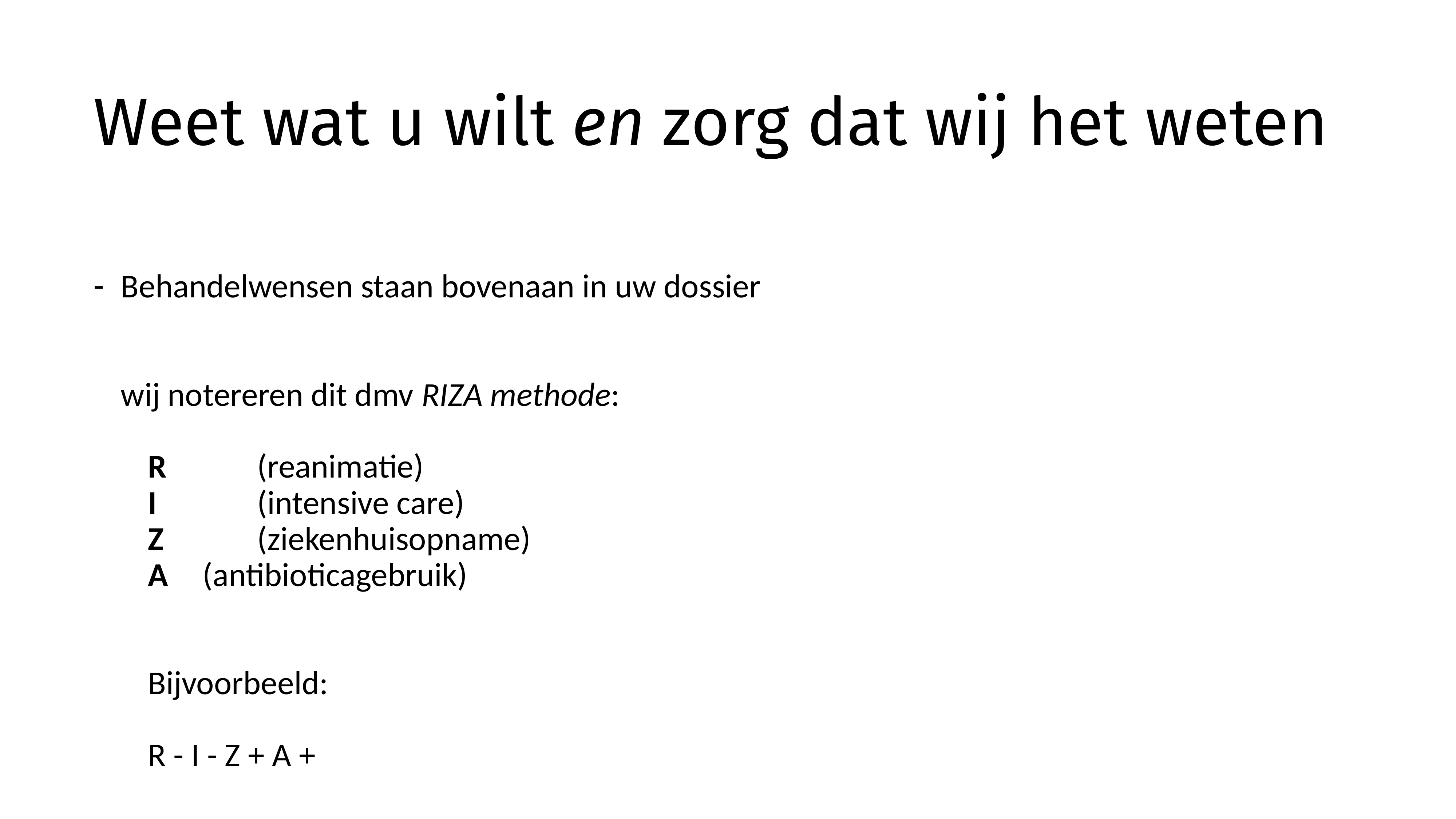

# Weet wat u wilt en zorg dat wij het weten

Behandelwensen staan bovenaan in uw dossier

wij notereren dit dmv RIZA methode:

R 		(reanimatie)
I 		(intensive care)
Z 		(ziekenhuisopname)
A 	(antibioticagebruik)

	Bijvoorbeeld:

	R - I - Z + A +